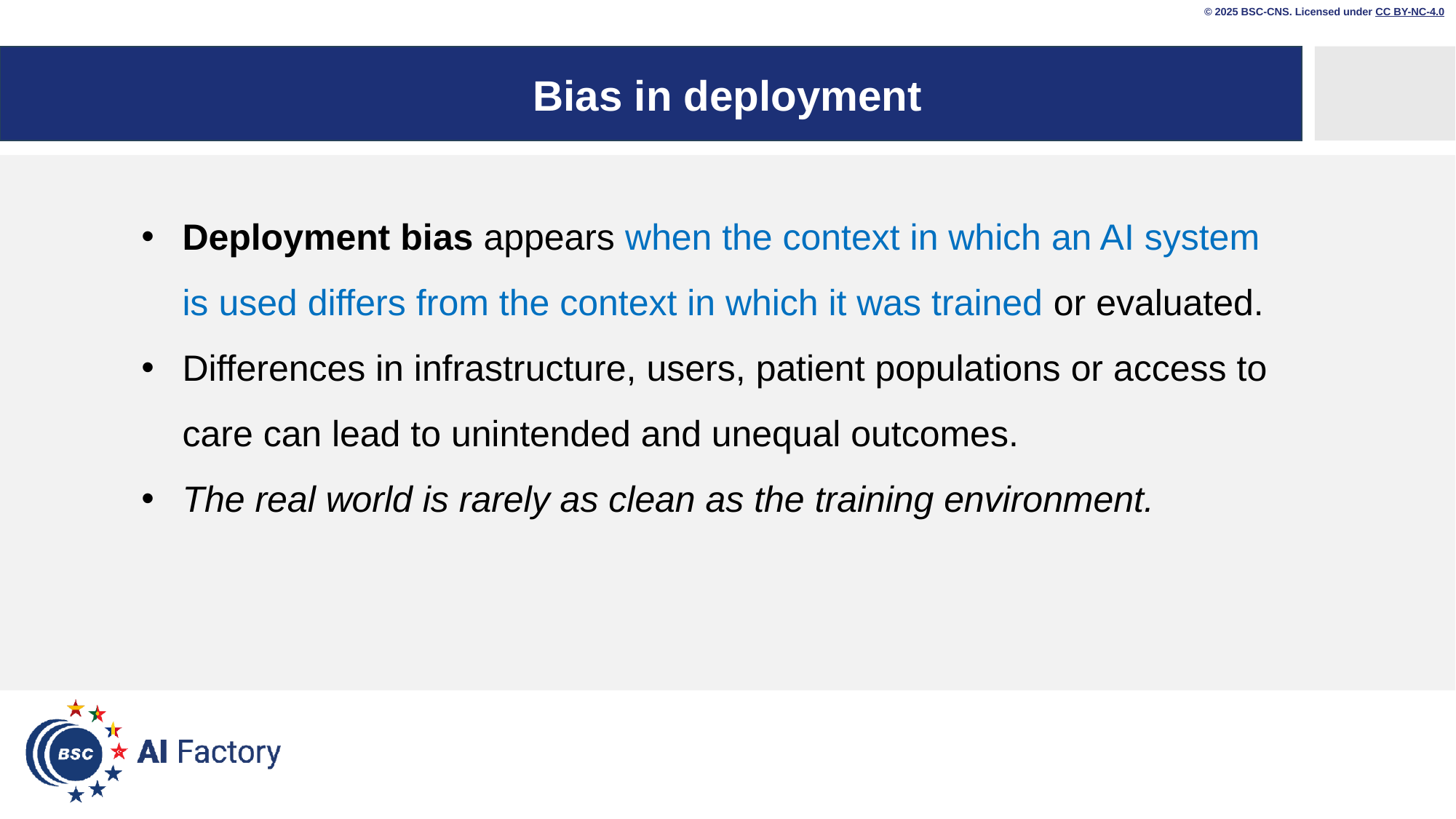

© 2025 BSC-CNS. Licensed under CC BY-NC-4.0
# Bias in deployment
Deployment bias appears when the context in which an AI system is used differs from the context in which it was trained or evaluated.
Differences in infrastructure, users, patient populations or access to care can lead to unintended and unequal outcomes.
The real world is rarely as clean as the training environment.